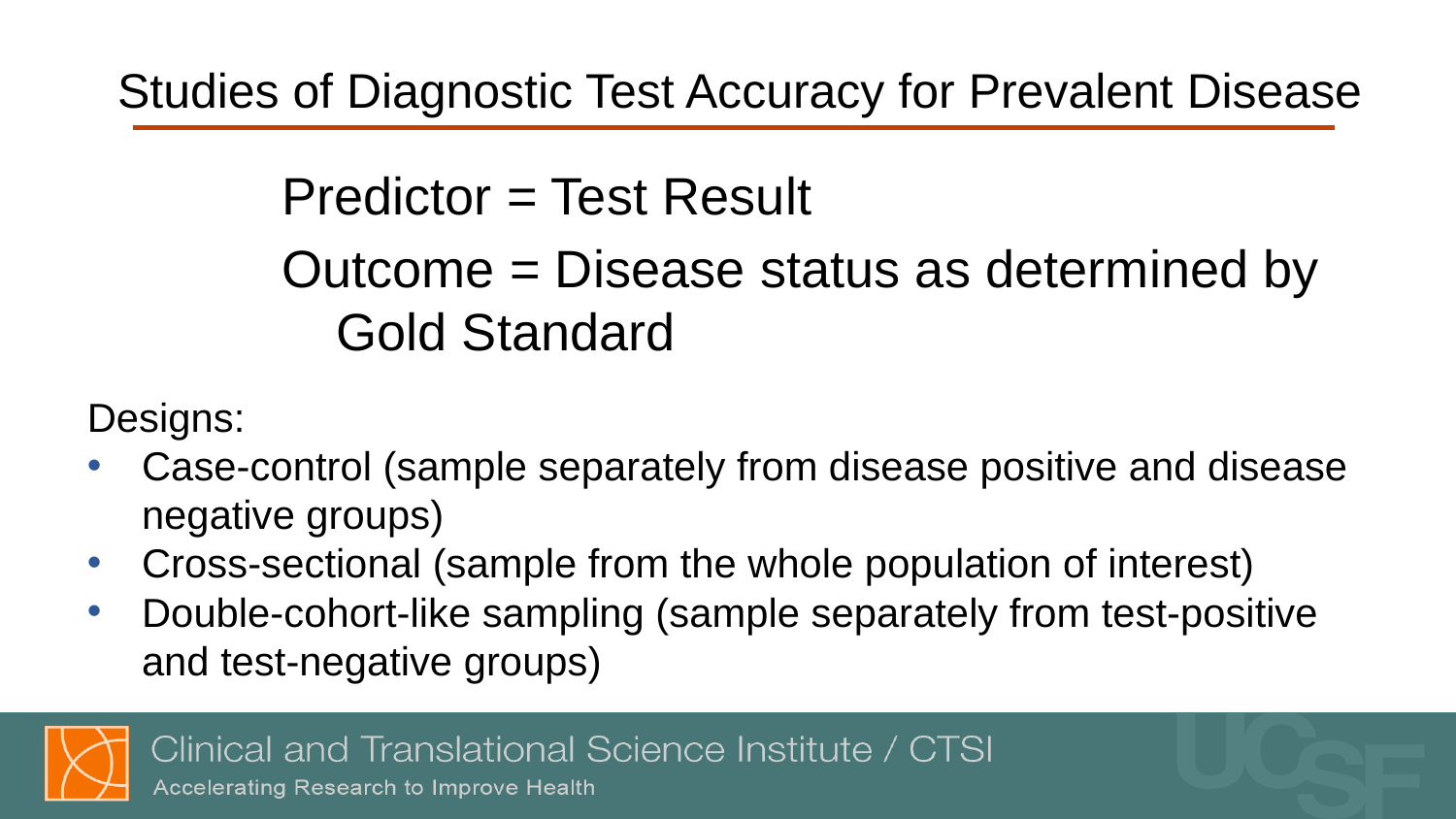

# Studies of Diagnostic Test Accuracy for Prevalent Disease
Predictor = Test Result
Outcome = Disease status as determined by Gold Standard

Designs:
Case-control (sample separately from disease positive and disease negative groups)
Cross-sectional (sample from the whole population of interest)
Double-cohort-like sampling (sample separately from test-positive and test-negative groups)